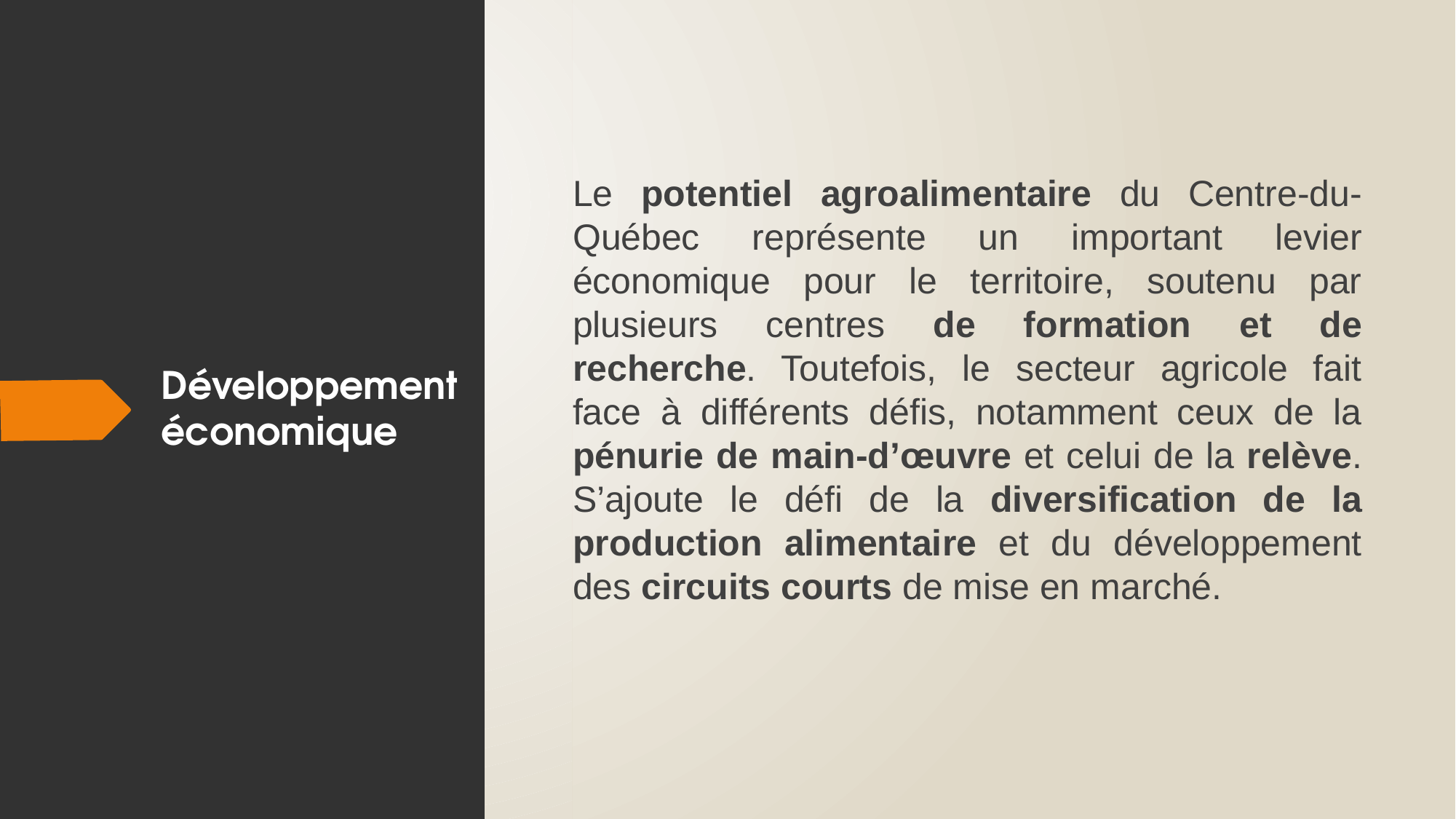

Le potentiel agroalimentaire du Centre-du-Québec représente un important levier économique pour le territoire, soutenu par plusieurs centres de formation et de recherche. Toutefois, le secteur agricole fait face à différents défis, notamment ceux de la pénurie de main-d’œuvre et celui de la relève. S’ajoute le défi de la diversification de la production alimentaire et du développement des circuits courts de mise en marché.
# Développement économique